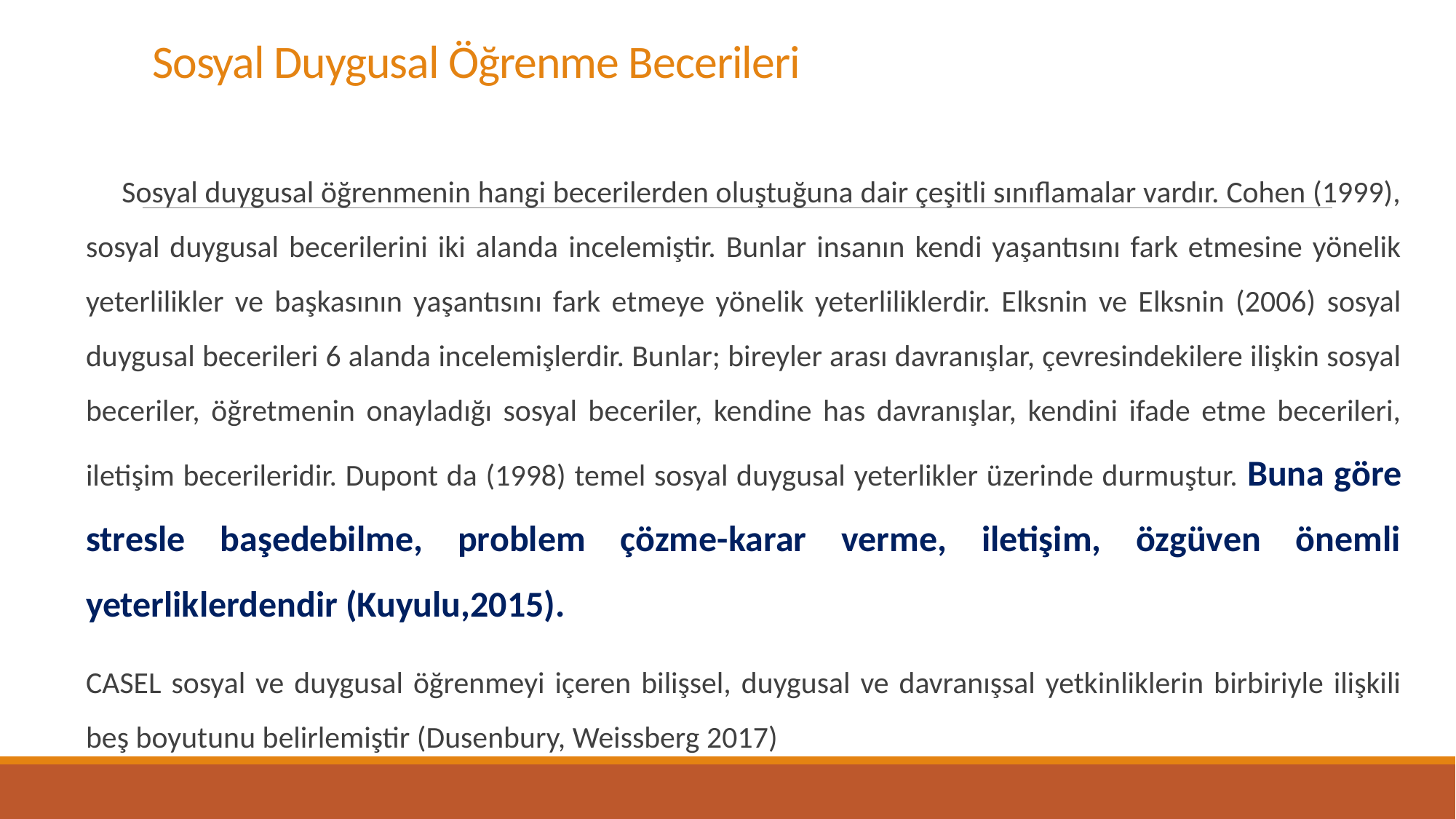

# Sosyal Duygusal Öğrenme Becerileri
     Sosyal duygusal öğrenmenin hangi becerilerden oluştuğuna dair çeşitli sınıflamalar vardır. Cohen (1999), sosyal duygusal becerilerini iki alanda incelemiştir. Bunlar insanın kendi yaşantısını fark etmesine yönelik yeterlilikler ve başkasının yaşantısını fark etmeye yönelik yeterliliklerdir. Elksnin ve Elksnin (2006) sosyal duygusal becerileri 6 alanda incelemişlerdir. Bunlar; bireyler arası davranışlar, çevresindekilere ilişkin sosyal beceriler, öğretmenin onayladığı sosyal beceriler, kendine has davranışlar, kendini ifade etme becerileri, iletişim becerileridir. Dupont da (1998) temel sosyal duygusal yeterlikler üzerinde durmuştur. Buna göre stresle başedebilme, problem çözme-karar verme, iletişim, özgüven önemli yeterliklerdendir (Kuyulu,2015).
CASEL sosyal ve duygusal öğrenmeyi içeren bilişsel, duygusal ve davranışsal yetkinliklerin birbiriyle ilişkili beş boyutunu belirlemiştir (Dusenbury, Weissberg 2017)